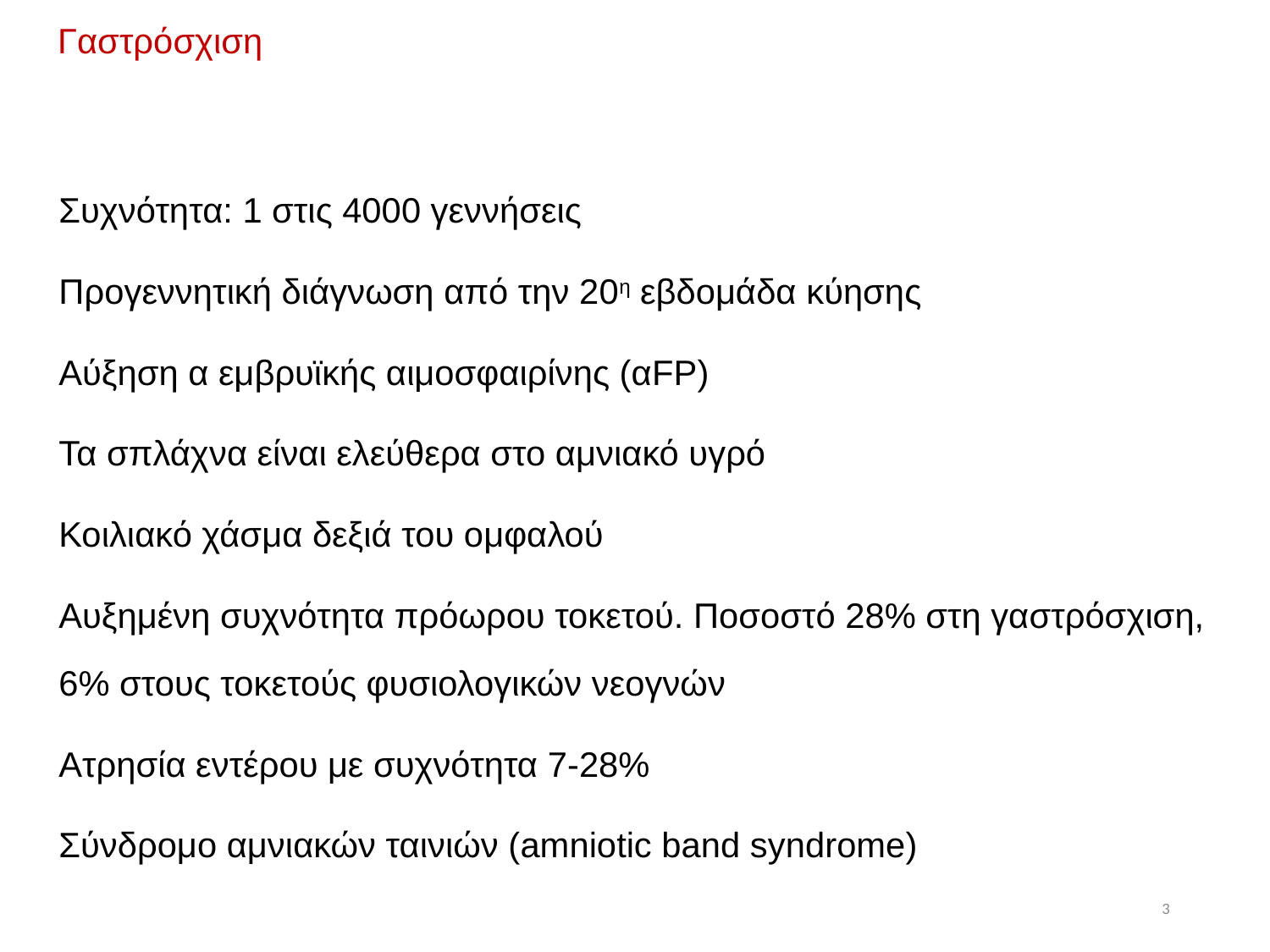

# Γαστρόσχιση
Συχνότητα: 1 στις 4000 γεννήσεις
Προγεννητική διάγνωση από την 20η εβδομάδα κύησης
Αύξηση α εμβρυϊκής αιμοσφαιρίνης (αFP)
Τα σπλάχνα είναι ελεύθερα στο αμνιακό υγρό
Κοιλιακό χάσμα δεξιά του ομφαλού
Αυξημένη συχνότητα πρόωρου τοκετού. Ποσοστό 28% στη γαστρόσχιση, 6% στους τοκετούς φυσιολογικών νεογνών
Ατρησία εντέρου με συχνότητα 7-28%
Σύνδρομο αμνιακών ταινιών (amniotic band syndrome)

3